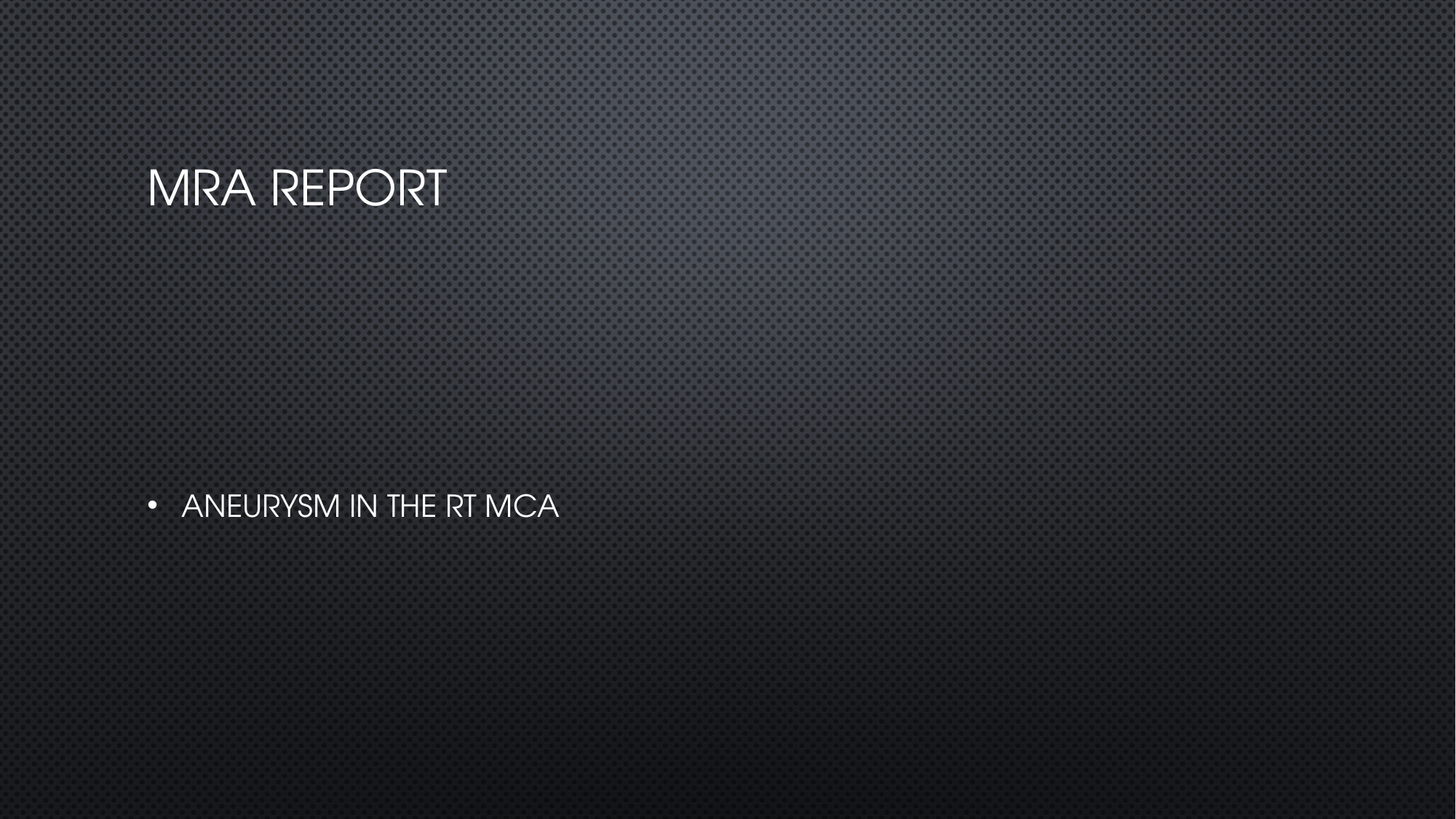

# MRA REPORT
ANEURYSM IN THE RT MCA